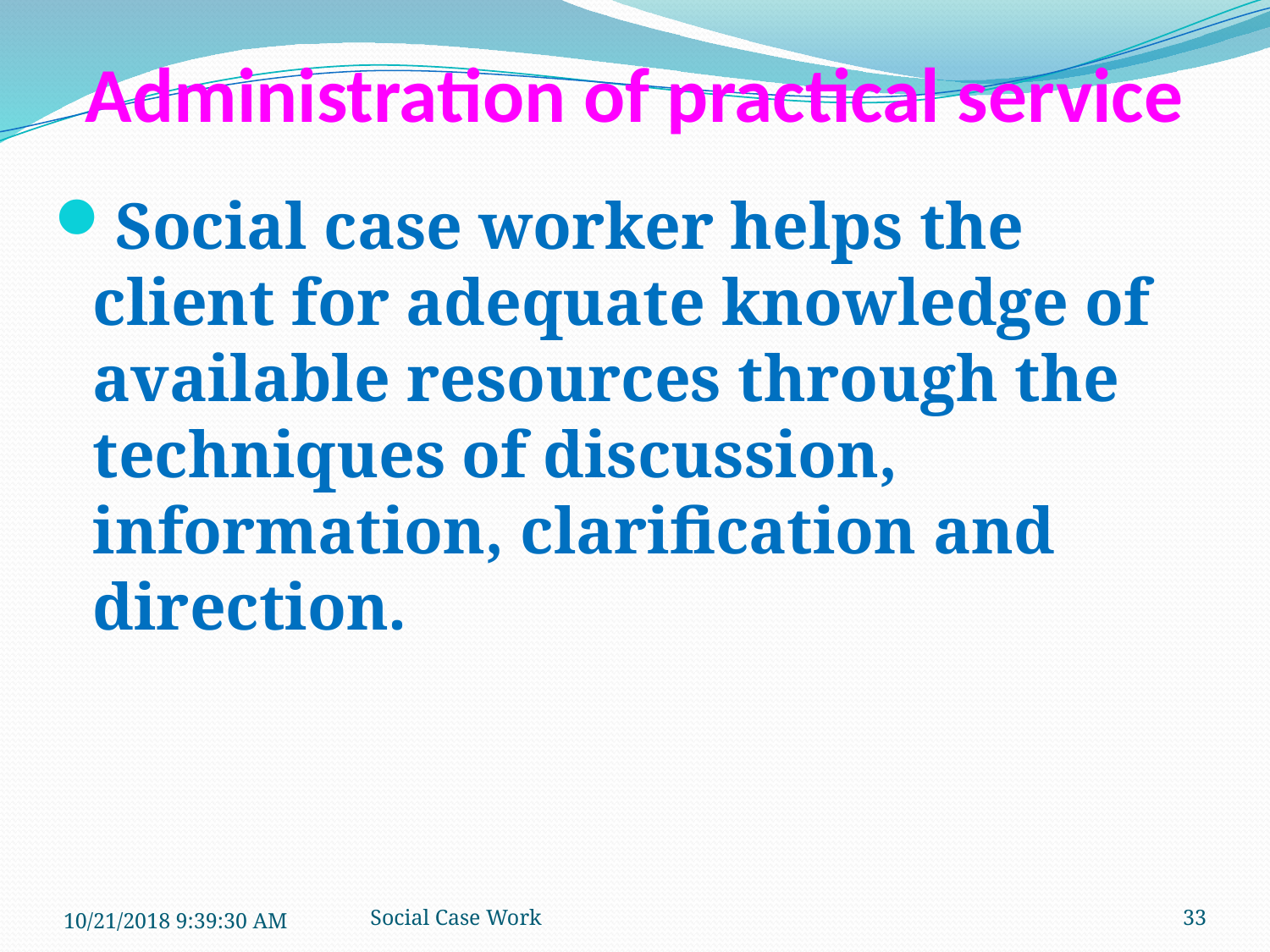

# Administration of practical service
Social case worker helps the client for adequate knowledge of available resources through the techniques of discussion, information, clarification and direction.
10/21/2018 9:39:30 AM
Social Case Work
33